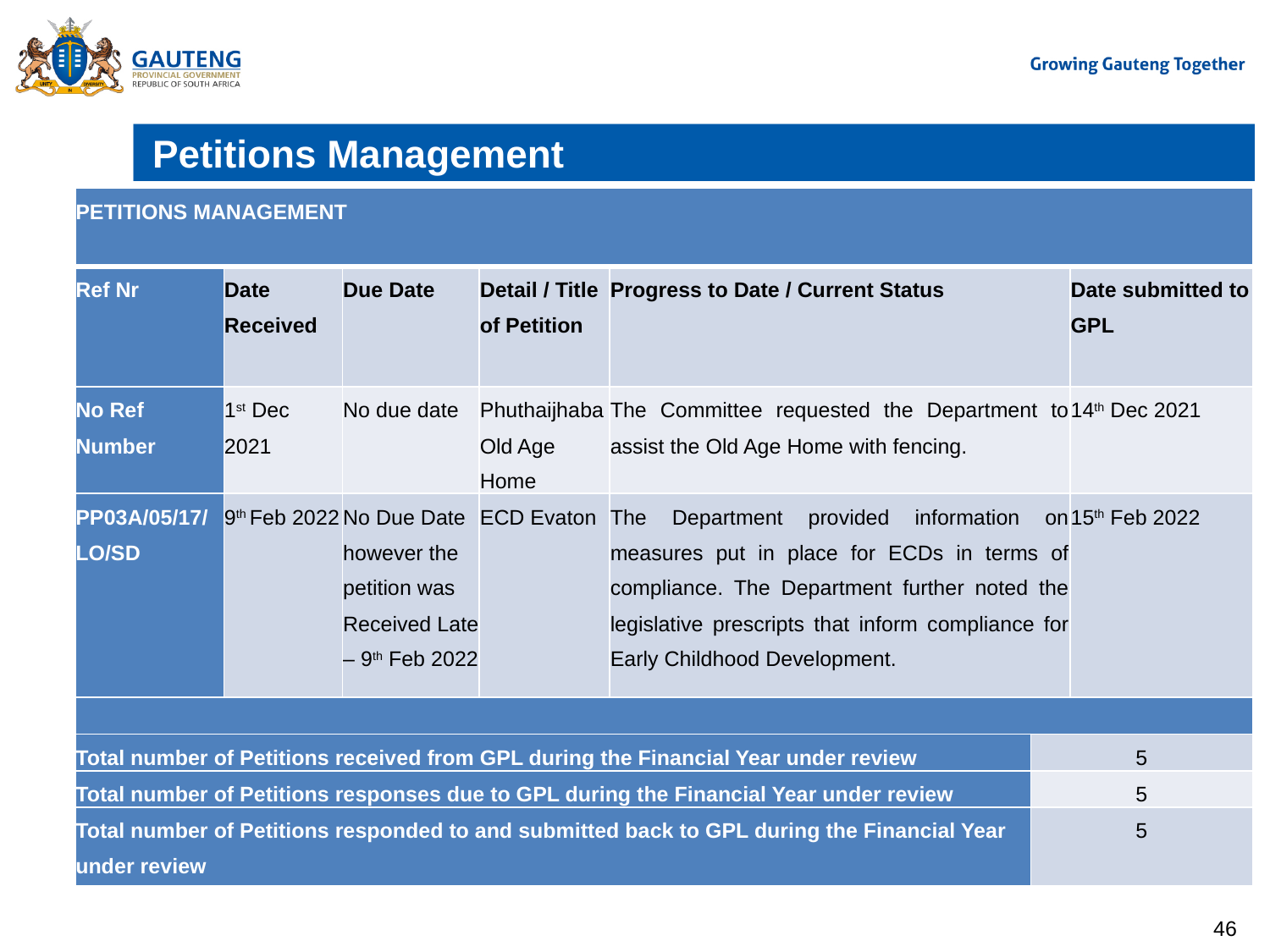

# Petitions Management
| PETITIONS MANAGEMENT |  |  |  |  |  |  |
| --- | --- | --- | --- | --- | --- | --- |
| Ref Nr | Date Received | Due Date | Detail / Title of Petition | Progress to Date / Current Status |  | Date submitted to GPL |
| No Ref Number | 1st Dec 2021 | No due date | Phuthaijhaba Old Age Home | The Committee requested the Department to assist the Old Age Home with fencing. |  | 14th Dec 2021 |
| PP03A/05/17/LO/SD | 9th Feb 2022 | No Due Date however the petition was Received Late – 9th Feb 2022 | ECD Evaton | The Department provided information on measures put in place for ECDs in terms of compliance. The Department further noted the legislative prescripts that inform compliance for Early Childhood Development. |  | 15th Feb 2022 |
|  |  |  |  |  |  |  |
| Total number of Petitions received from GPL during the Financial Year under review |  |  |  |  | 5 |  |
| Total number of Petitions responses due to GPL during the Financial Year under review |  |  |  |  | 5 |  |
| Total number of Petitions responded to and submitted back to GPL during the Financial Year under review |  |  |  |  | 5 |  |
46